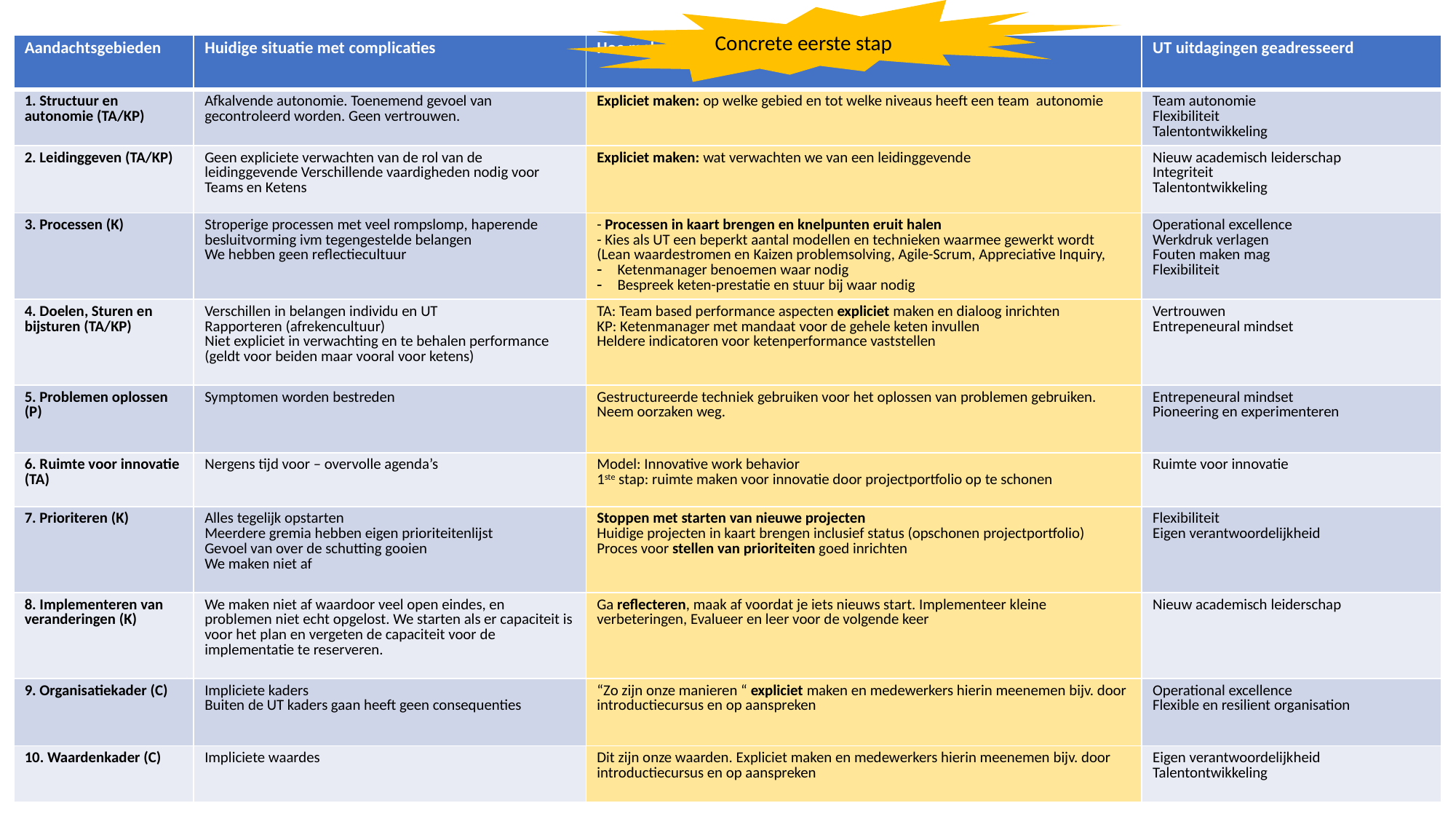

Concrete eerste stap
| Aandachtsgebieden | Huidige situatie met complicaties | Hoe maken we de eerste stap? | UT uitdagingen geadresseerd |
| --- | --- | --- | --- |
| 1. Structuur en autonomie (TA/KP) | Afkalvende autonomie. Toenemend gevoel van gecontroleerd worden. Geen vertrouwen. | Expliciet maken: op welke gebied en tot welke niveaus heeft een team autonomie | Team autonomie Flexibiliteit Talentontwikkeling |
| 2. Leidinggeven (TA/KP) | Geen expliciete verwachten van de rol van de leidinggevende Verschillende vaardigheden nodig voor Teams en Ketens | Expliciet maken: wat verwachten we van een leidinggevende | Nieuw academisch leiderschap Integriteit Talentontwikkeling |
| 3. Processen (K) | Stroperige processen met veel rompslomp, haperende besluitvorming ivm tegengestelde belangen We hebben geen reflectiecultuur | - Processen in kaart brengen en knelpunten eruit halen - Kies als UT een beperkt aantal modellen en technieken waarmee gewerkt wordt (Lean waardestromen en Kaizen problemsolving, Agile-Scrum, Appreciative Inquiry, Ketenmanager benoemen waar nodig Bespreek keten-prestatie en stuur bij waar nodig | Operational excellence Werkdruk verlagen Fouten maken mag Flexibiliteit |
| 4. Doelen, Sturen en bijsturen (TA/KP) | Verschillen in belangen individu en UT Rapporteren (afrekencultuur) Niet expliciet in verwachting en te behalen performance (geldt voor beiden maar vooral voor ketens) | TA: Team based performance aspecten expliciet maken en dialoog inrichten KP: Ketenmanager met mandaat voor de gehele keten invullen Heldere indicatoren voor ketenperformance vaststellen | Vertrouwen Entrepeneural mindset |
| 5. Problemen oplossen (P) | Symptomen worden bestreden | Gestructureerde techniek gebruiken voor het oplossen van problemen gebruiken. Neem oorzaken weg. | Entrepeneural mindset Pioneering en experimenteren |
| 6. Ruimte voor innovatie (TA) | Nergens tijd voor – overvolle agenda’s | Model: Innovative work behavior 1ste stap: ruimte maken voor innovatie door projectportfolio op te schonen | Ruimte voor innovatie |
| 7. Prioriteren (K) | Alles tegelijk opstarten Meerdere gremia hebben eigen prioriteitenlijst Gevoel van over de schutting gooien We maken niet af | Stoppen met starten van nieuwe projecten Huidige projecten in kaart brengen inclusief status (opschonen projectportfolio) Proces voor stellen van prioriteiten goed inrichten | Flexibiliteit Eigen verantwoordelijkheid |
| 8. Implementeren van veranderingen (K) | We maken niet af waardoor veel open eindes, en problemen niet echt opgelost. We starten als er capaciteit is voor het plan en vergeten de capaciteit voor de implementatie te reserveren. | Ga reflecteren, maak af voordat je iets nieuws start. Implementeer kleine verbeteringen, Evalueer en leer voor de volgende keer | Nieuw academisch leiderschap |
| 9. Organisatiekader (C) | Impliciete kaders Buiten de UT kaders gaan heeft geen consequenties | “Zo zijn onze manieren “ expliciet maken en medewerkers hierin meenemen bijv. door introductiecursus en op aanspreken | Operational excellence Flexible en resilient organisation |
| 10. Waardenkader (C) | Impliciete waardes | Dit zijn onze waarden. Expliciet maken en medewerkers hierin meenemen bijv. door introductiecursus en op aanspreken | Eigen verantwoordelijkheid Talentontwikkeling |
#